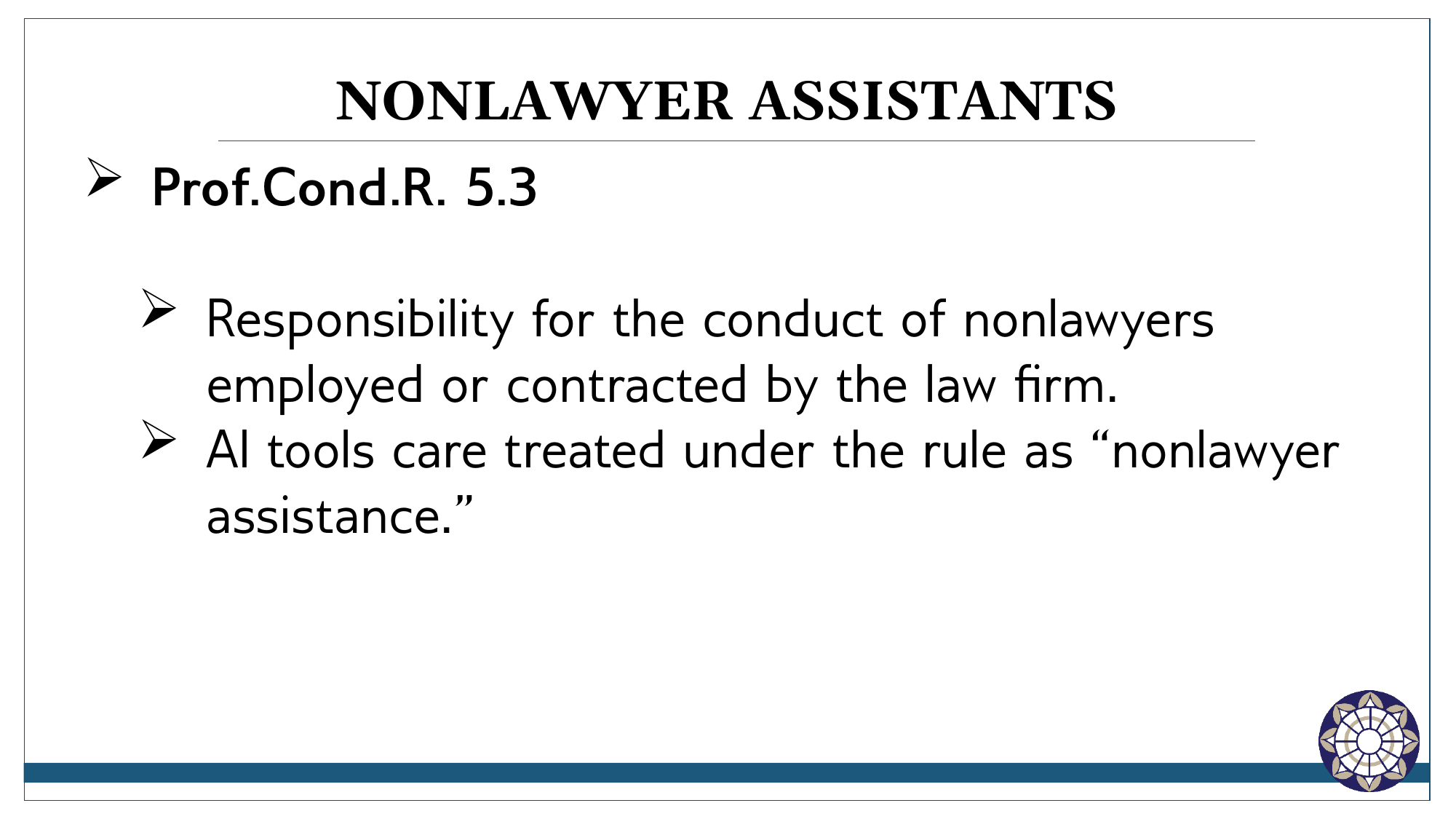

# Nonlawyer assistants
Prof.Cond.R. 5.3

Responsibility for the conduct of nonlawyers employed or contracted by the law firm.
AI tools care treated under the rule as “nonlawyer assistance.”